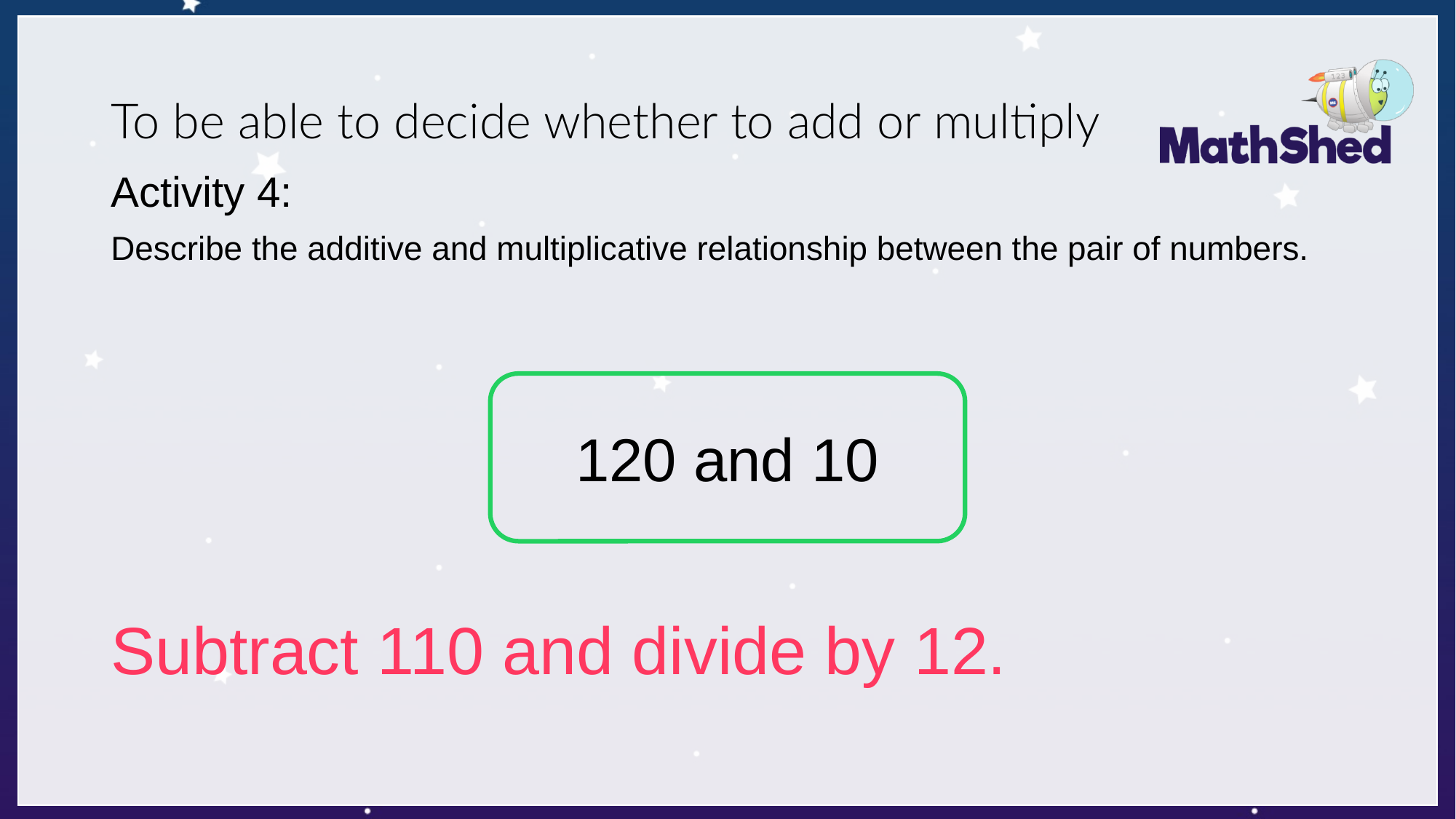

# To be able to decide whether to add or multiply
Activity 4:
Describe the additive and multiplicative relationship between the pair of numbers.

120 and 10
Subtract 110 and divide by 12.